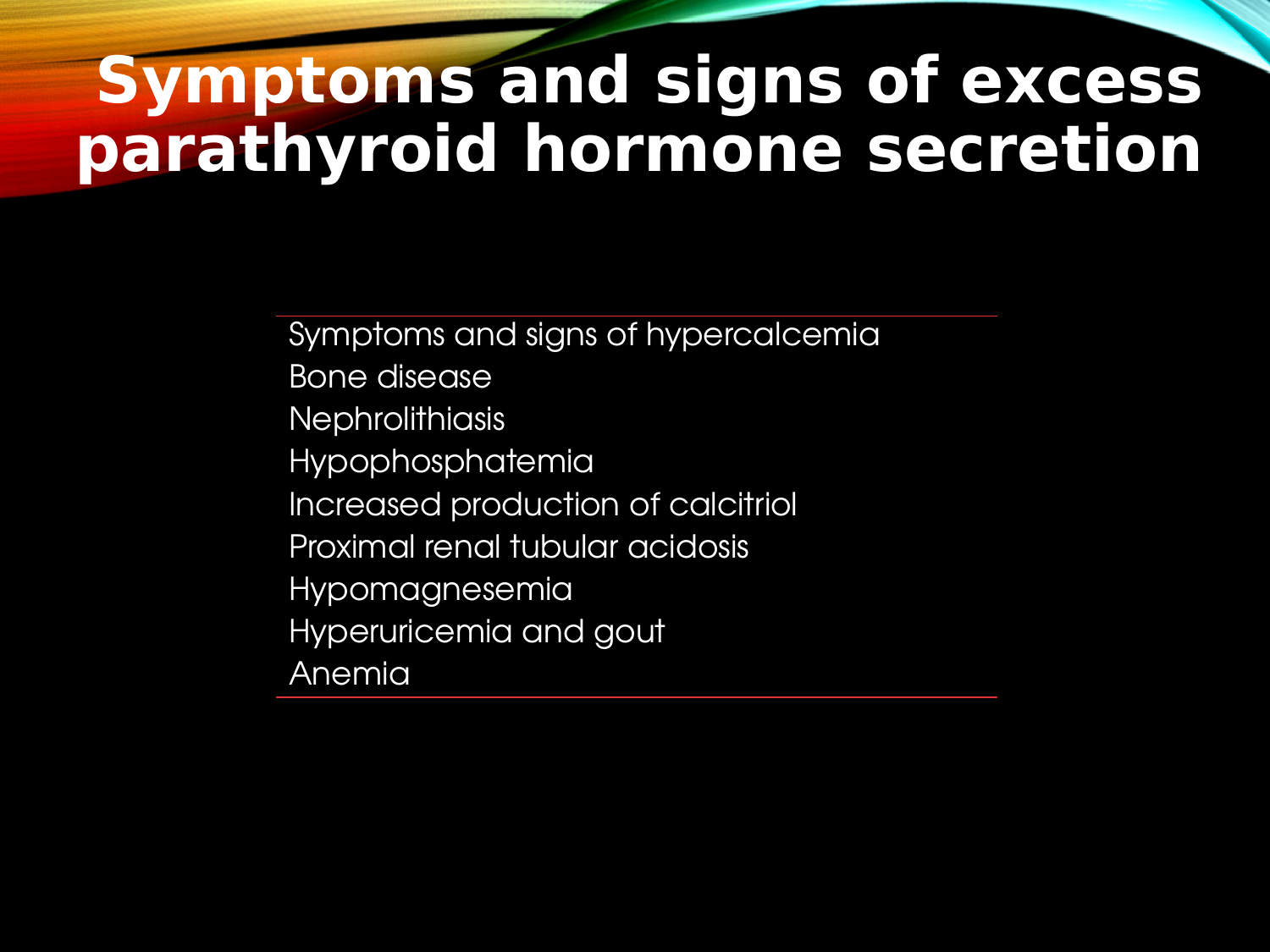

# Symptoms and signs of excess parathyroid hormone secretion
| Symptoms and signs of hypercalcemia |
| --- |
| Bone disease |
| Nephrolithiasis |
| Hypophosphatemia |
| Increased production of calcitriol |
| Proximal renal tubular acidosis |
| Hypomagnesemia |
| Hyperuricemia and gout |
| Anemia |